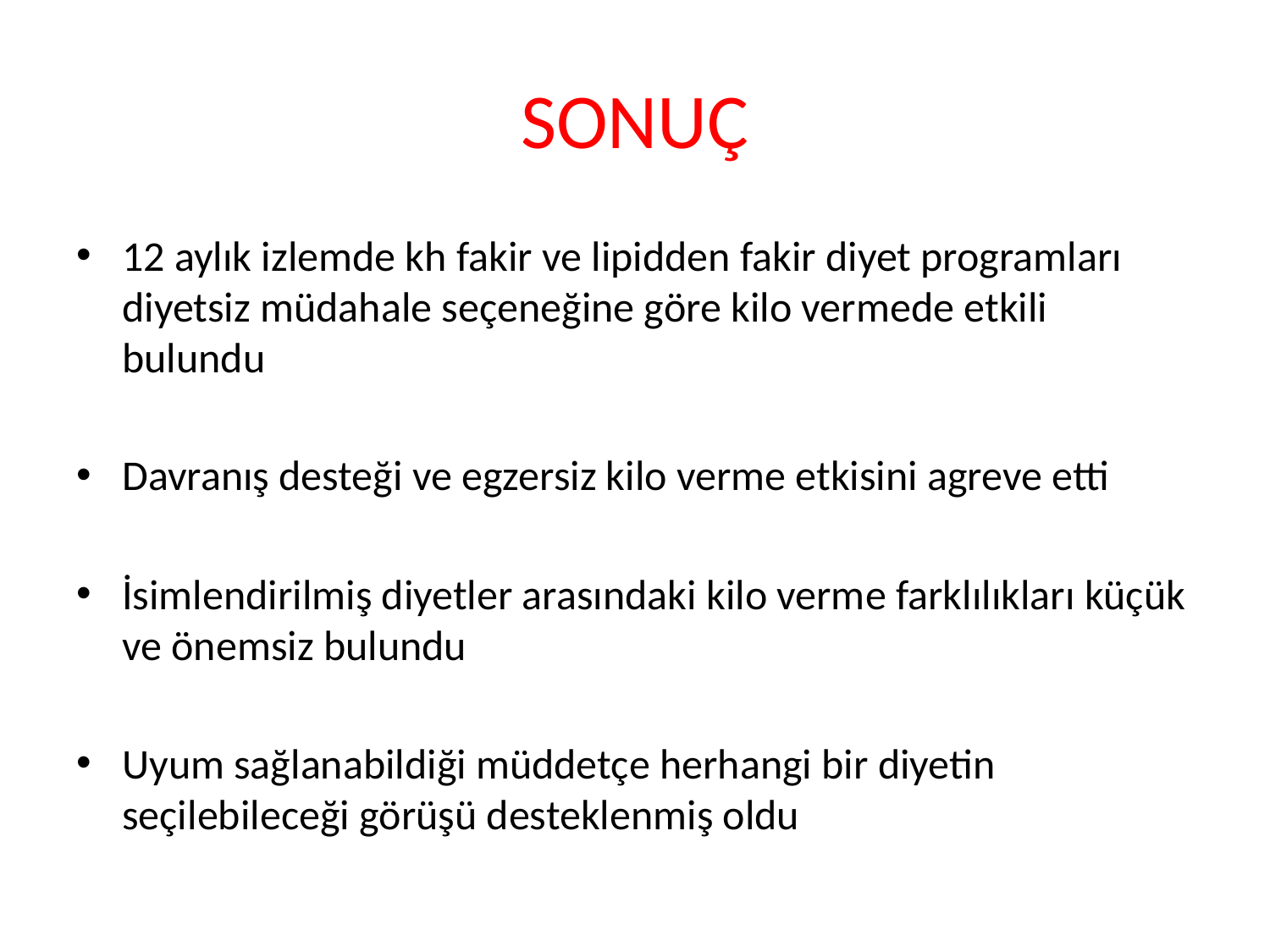

# SONUÇ
12 aylık izlemde kh fakir ve lipidden fakir diyet programları diyetsiz müdahale seçeneğine göre kilo vermede etkili bulundu

Davranış desteği ve egzersiz kilo verme etkisini agreve etti

İsimlendirilmiş diyetler arasındaki kilo verme farklılıkları küçük ve önemsiz bulundu

Uyum sağlanabildiği müddetçe herhangi bir diyetin seçilebileceği görüşü desteklenmiş oldu